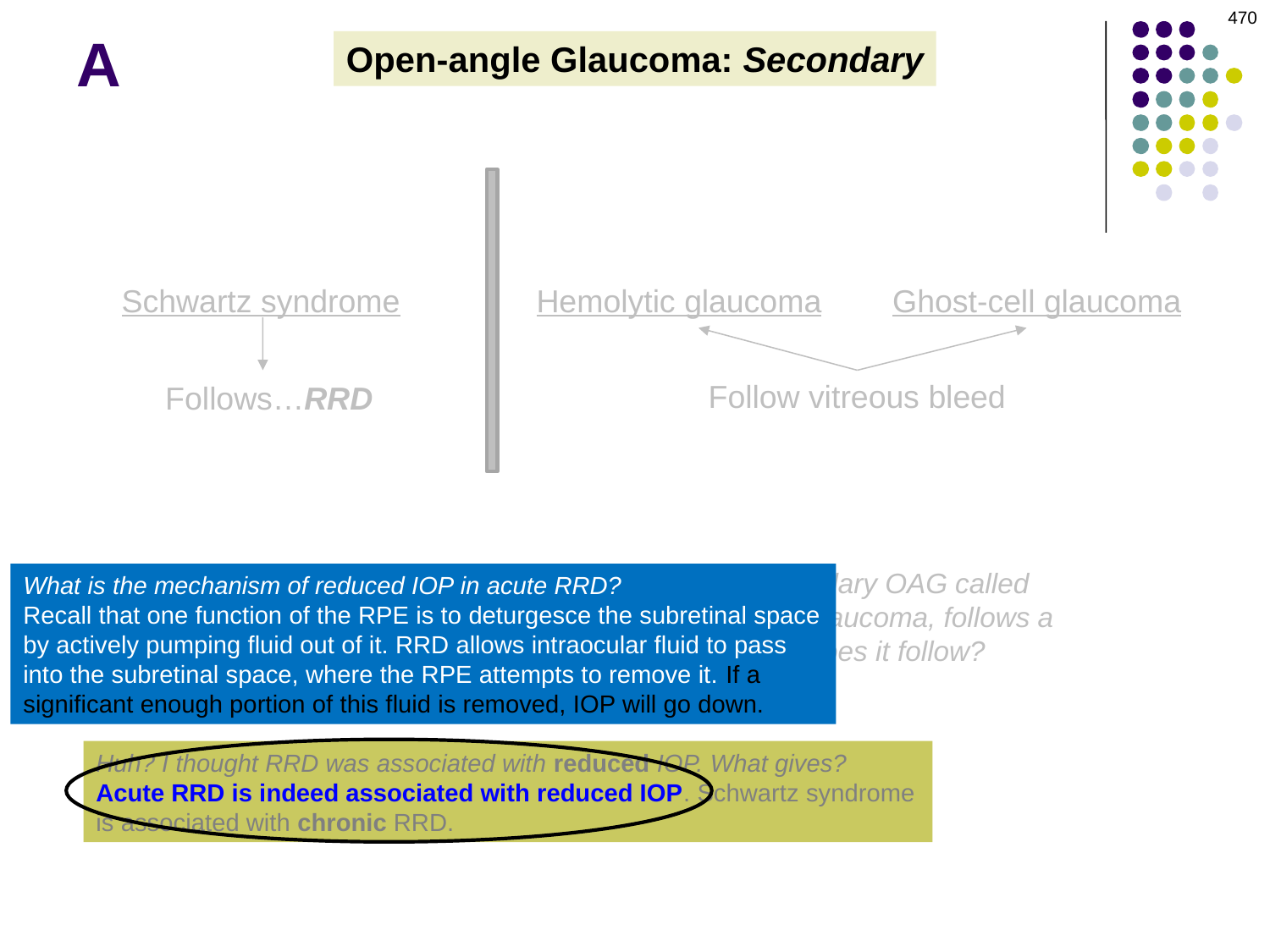

470
# A
Open-angle Glaucoma: Secondary

Schwartz syndrome
Hemolytic glaucoma
Ghost-cell glaucoma

Follow vitreous bleed
Follows…RRD
Changing gears slightly…There is another form of secondary OAG called Schwartz syndrome that, like hemolytic- and ghost-cell glaucoma, follows a posterior-segment event—but not a bleed. What event does it follow?
Rhegmatogenous retinal detachment (RRD)
What is the mechanism of reduced IOP in acute RRD?
Recall that one function of the RPE is to deturgesce the subretinal space by actively pumping fluid out of it. RRD allows intraocular fluid to pass into the subretinal space, where the RPE attempts to remove it. If a significant enough portion of this fluid is removed, IOP will go down.

Huh? I thought RRD was associated with reduced IOP. What gives?
Acute RRD is indeed associated with reduced IOP. Schwartz syndrome is associated with chronic RRD.